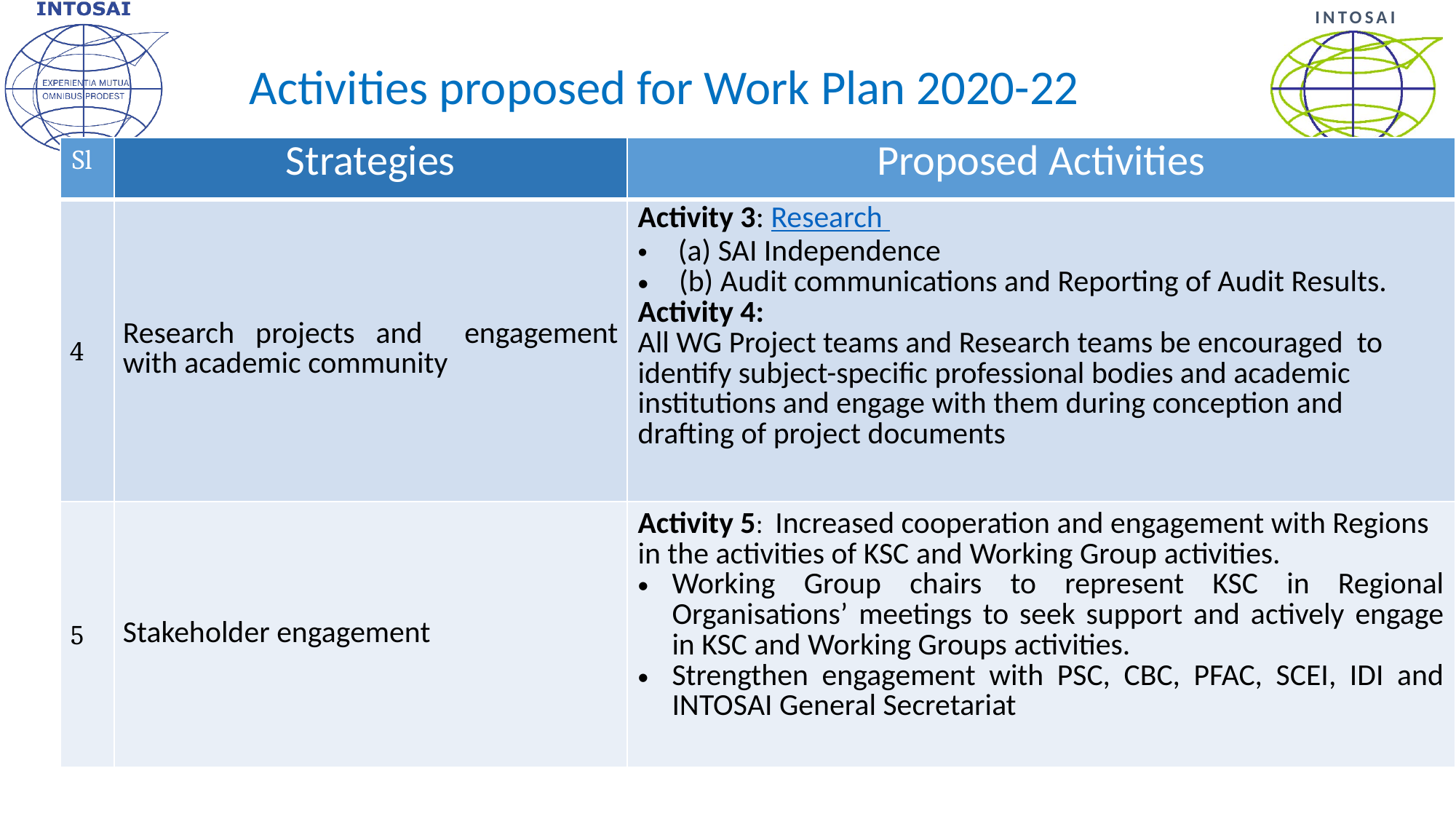

# Activities proposed for Work Plan 2020-22
| Sl | Strategies | Proposed Activities |
| --- | --- | --- |
| 4 | Research projects and engagement with academic community | Activity 3: Research (a) SAI Independence (b) Audit communications and Reporting of Audit Results. Activity 4: All WG Project teams and Research teams be encouraged to identify subject-specific professional bodies and academic institutions and engage with them during conception and drafting of project documents |
| 5 | Stakeholder engagement | Activity 5: Increased cooperation and engagement with Regions in the activities of KSC and Working Group activities. Working Group chairs to represent KSC in Regional Organisations’ meetings to seek support and actively engage in KSC and Working Groups activities. Strengthen engagement with PSC, CBC, PFAC, SCEI, IDI and INTOSAI General Secretariat |